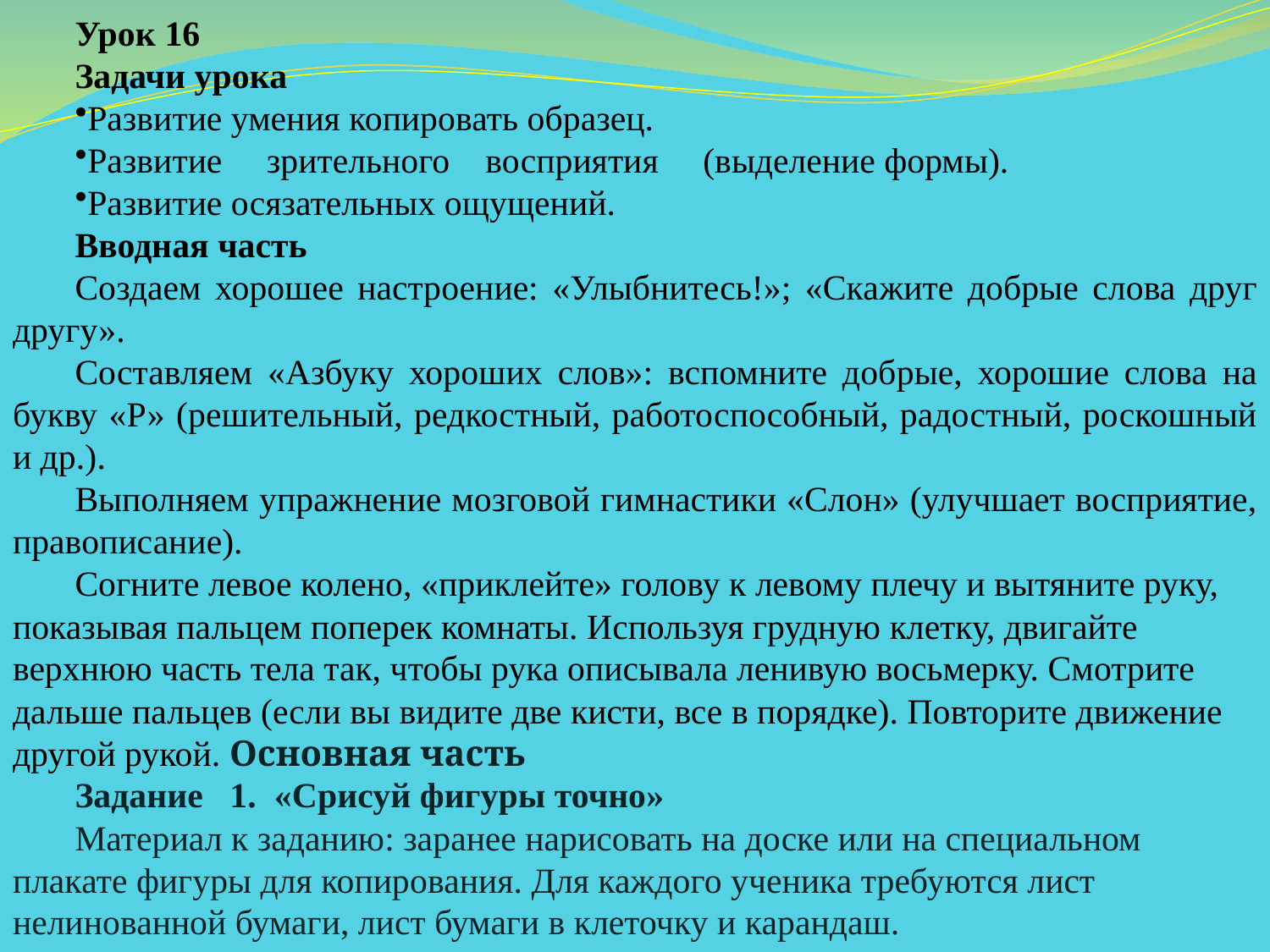

Урок 16
Задачи урока
Развитие умения копировать образец.
Развитие     зрительного    восприятия     (выделение формы).
Развитие осязательных ощущений.
Вводная часть
Создаем хорошее настроение: «Улыбнитесь!»; «Ска­жите добрые слова друг другу».
Составляем «Азбуку хороших слов»: вспомните доб­рые, хорошие слова на букву «Р» (решительный, редкостный, работоспособный, радостный, роскошный и др.).
Выполняем упражнение мозговой гимнастики «Слон» (улучшает восприятие, правописание).
Согните левое колено, «приклейте» голову к левому плечу и вытяните руку, показывая пальцем поперек комнаты. Используя грудную клетку, двигайте верхнюю часть тела так, чтобы рука описывала ленивую восьмер­ку. Смотрите дальше пальцев (если вы видите две кисти, все в порядке). Повторите движение другой рукой. Основная часть
Задание   1.  «Срисуй фигуры точно»
Материал к заданию: заранее нарисовать на доске или на специальном плакате фигуры для копирования. Для каждого ученика требуются лист нелинованной бу­маги, лист бумаги в клеточку и карандаш.